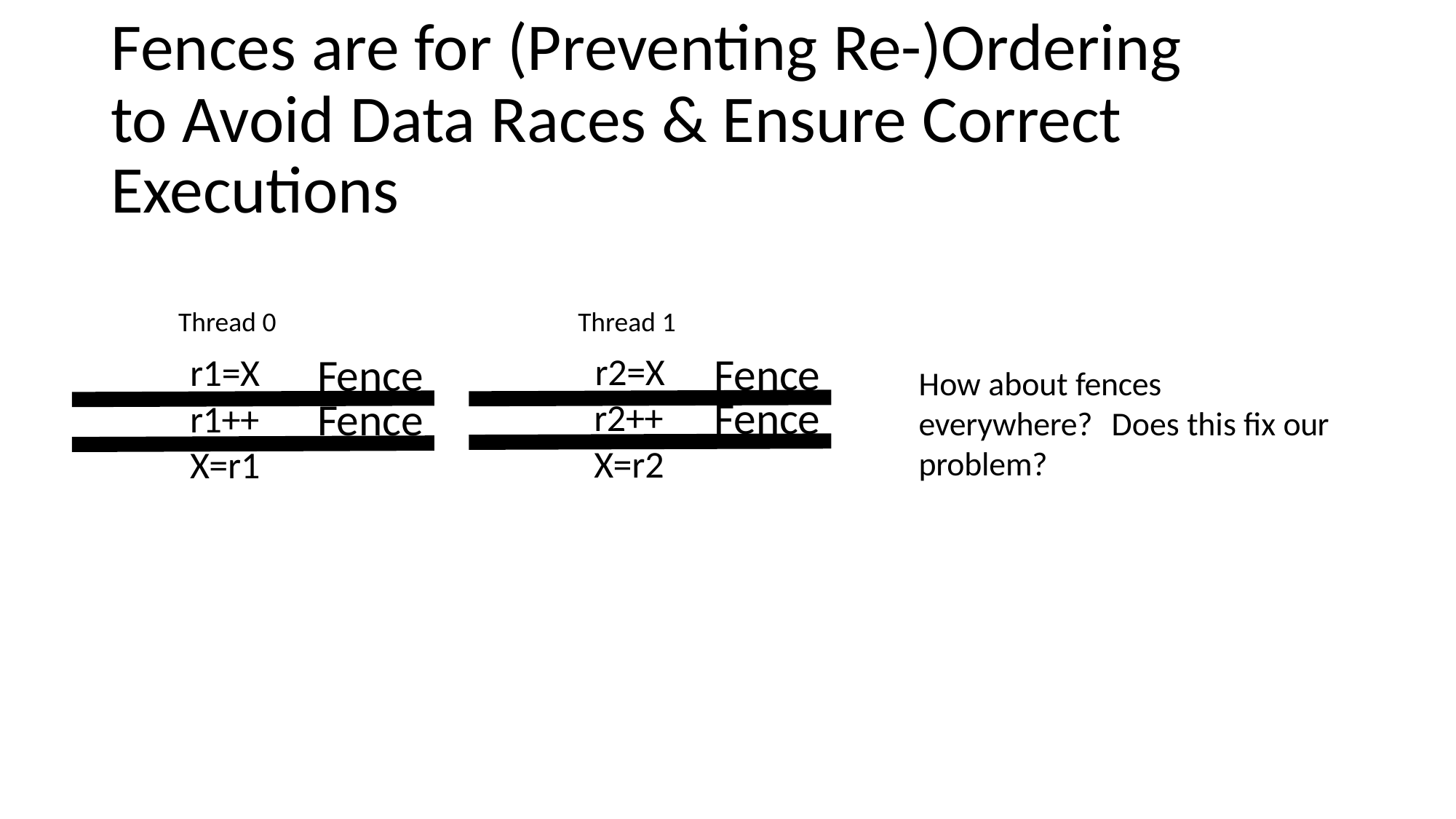

# Fences are for (Preventing Re-)Ordering to Avoid Data Races & Ensure Correct
Executions
Thread 0
r1=X
Thread 1
r2=X
Fence
Fence
How about fences everywhere?	Does this fix our problem?
Fence
Fence
r2++
r1++

X=r2
X=r1